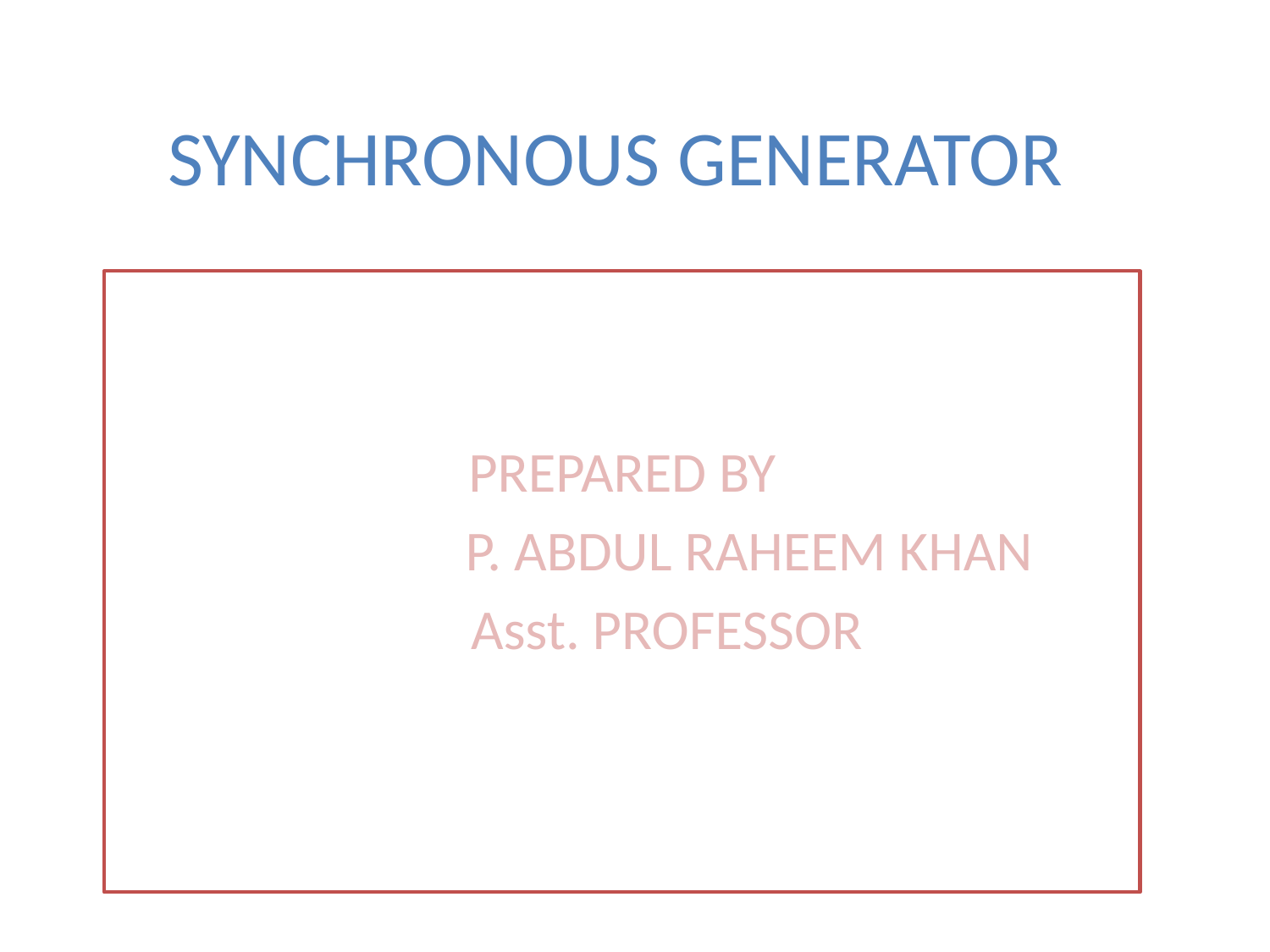

# SYNCHRONOUS GENERATOR

PREPARED BY
		P. ABDUL RAHEEM KHAN
       Asst. PROFESSOR